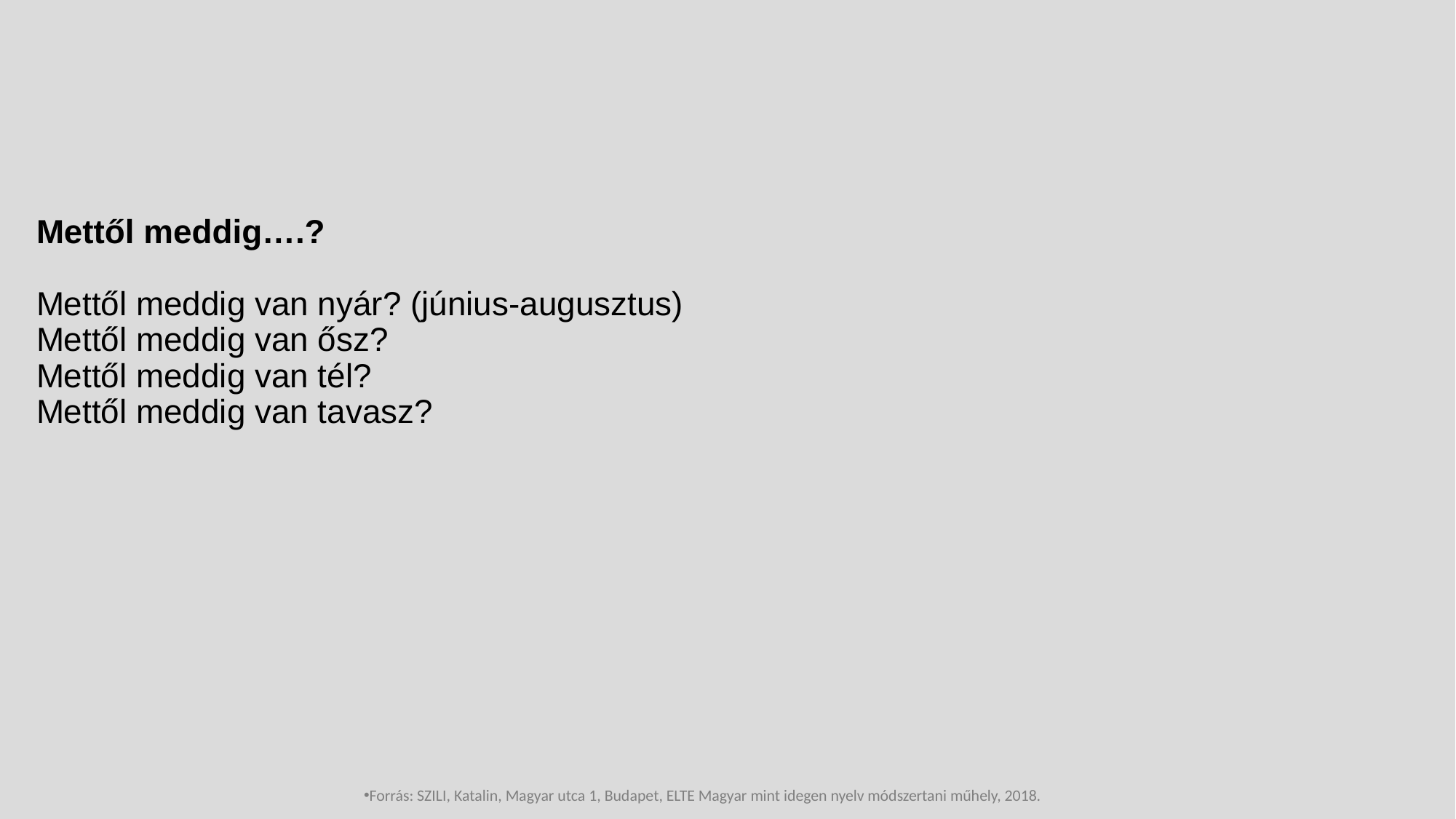

# Mettől meddig….? Mettől meddig van nyár? (június-augusztus) Mettől meddig van ősz? Mettől meddig van tél? Mettől meddig van tavasz?
Forrás: SZILI, Katalin, Magyar utca 1, Budapet, ELTE Magyar mint idegen nyelv módszertani műhely, 2018.